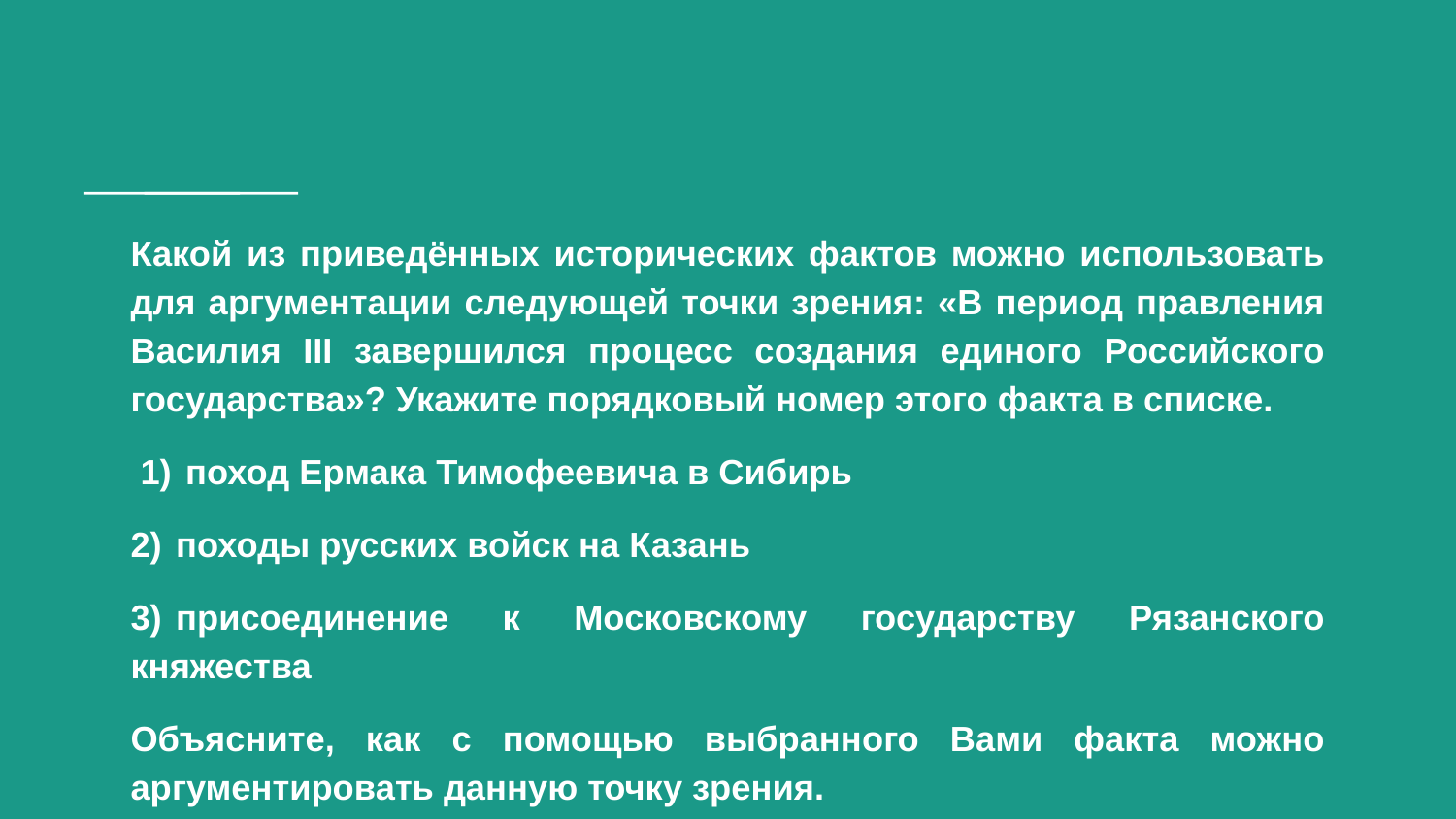

# Какой из приведённых исторических фактов можно использовать для аргументации следующей точки зрения: «В период правления Василия III завершился процесс создания единого Российского государства»? Укажите порядковый номер этого факта в списке.
 1)  поход Ермака Тимофеевича в Сибирь
2)  походы русских войск на Казань
3)  присоединение к Московскому государству Рязанского княжества
Объясните, как с помощью выбранного Вами факта можно аргументировать данную точку зрения.